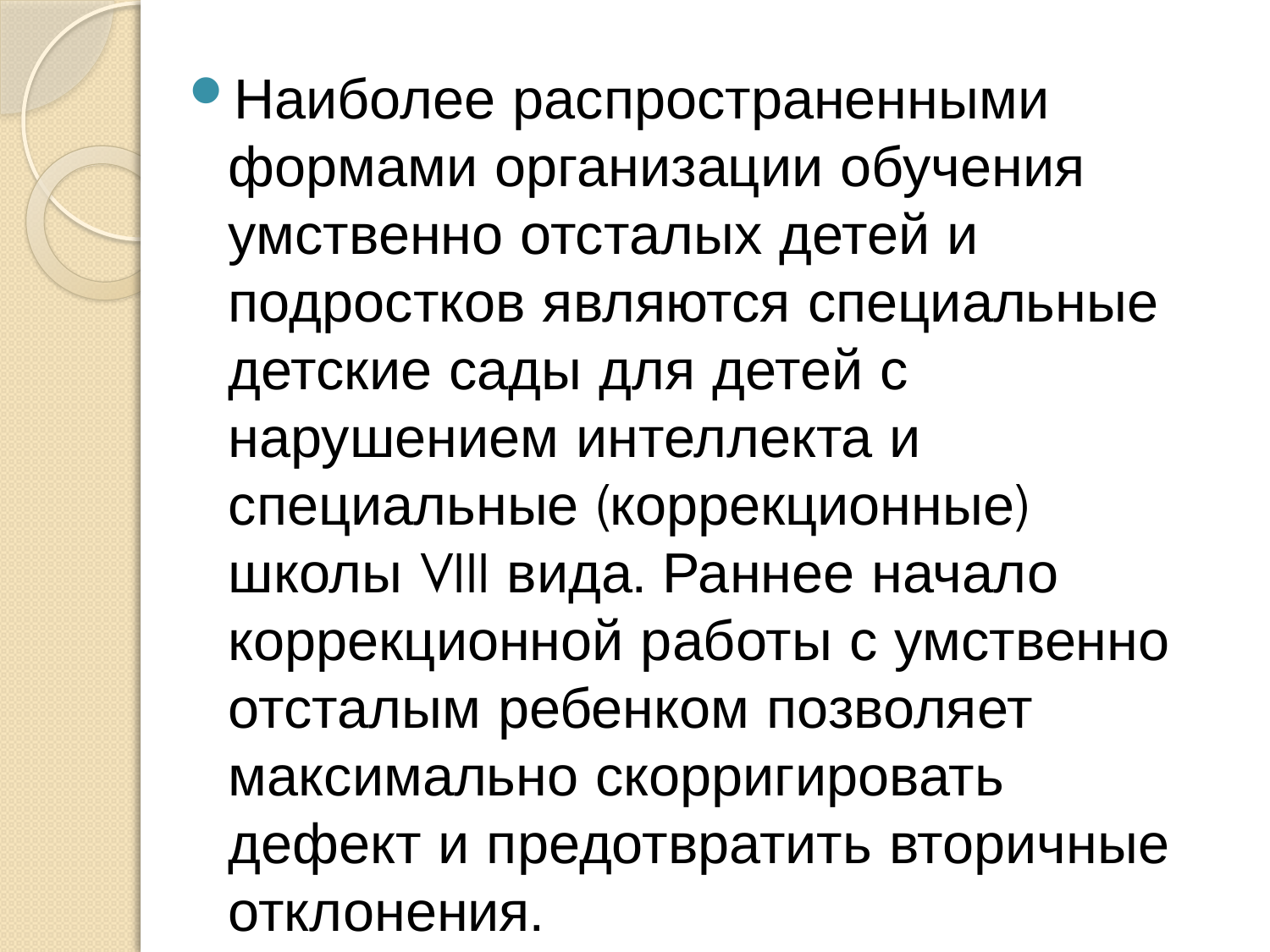

Наиболее распространенными формами организации обучения умственно отсталых детей и подростков являются специальные детские сады для детей с нарушением интеллекта и специальные (коррекционные) школы VIII вида. Раннее начало коррекционной работы с умственно отсталым ребенком позволяет максимально скорригировать дефект и предотвратить вторичные отклонения.